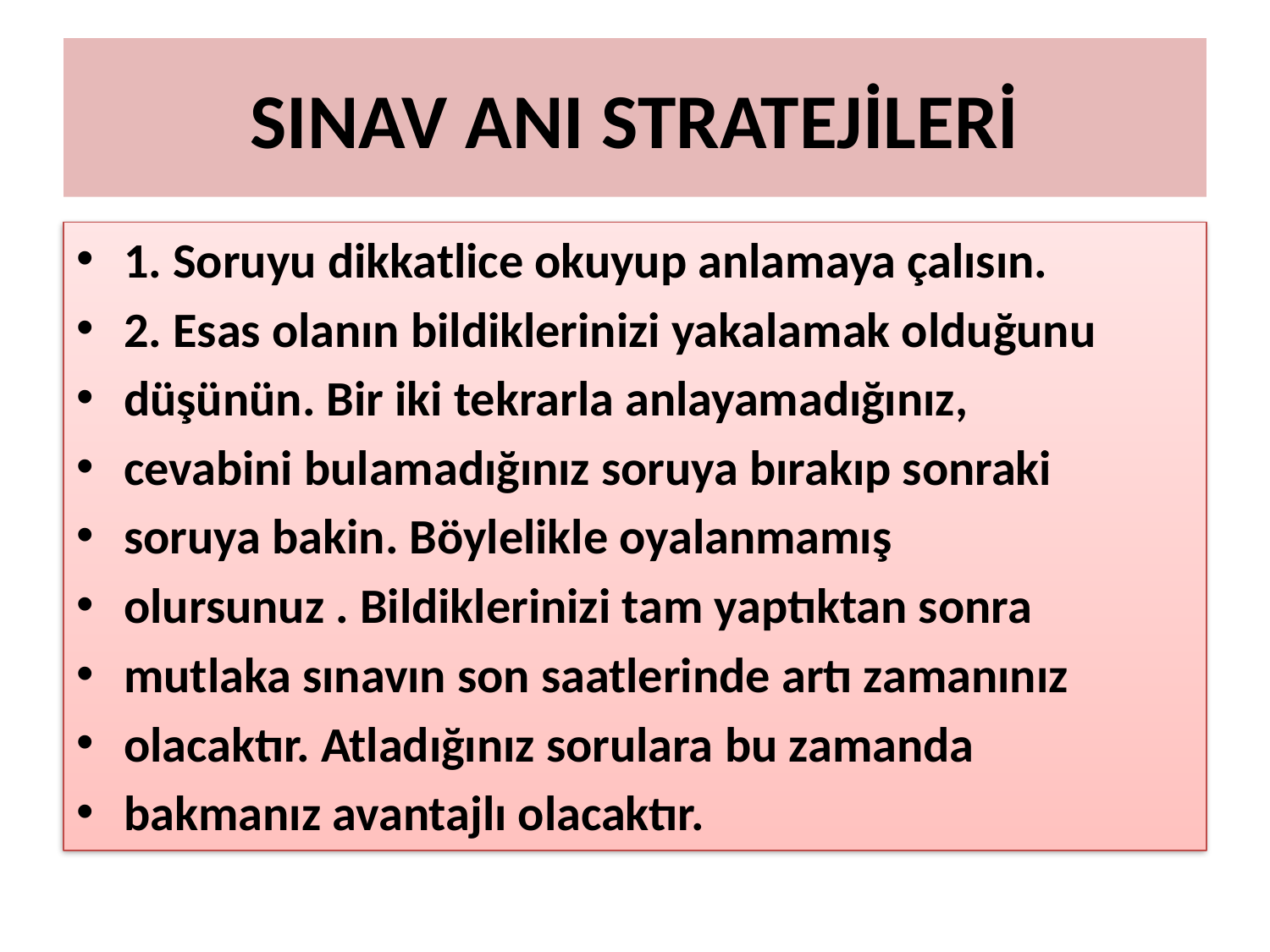

# SINAV ANI STRATEJİLERİ
1. Soruyu dikkatlice okuyup anlamaya çalısın.
2. Esas olanın bildiklerinizi yakalamak olduğunu
düşünün. Bir iki tekrarla anlayamadığınız,
cevabini bulamadığınız soruya bırakıp sonraki
soruya bakin. Böylelikle oyalanmamış
olursunuz . Bildiklerinizi tam yaptıktan sonra
mutlaka sınavın son saatlerinde artı zamanınız
olacaktır. Atladığınız sorulara bu zamanda
bakmanız avantajlı olacaktır.